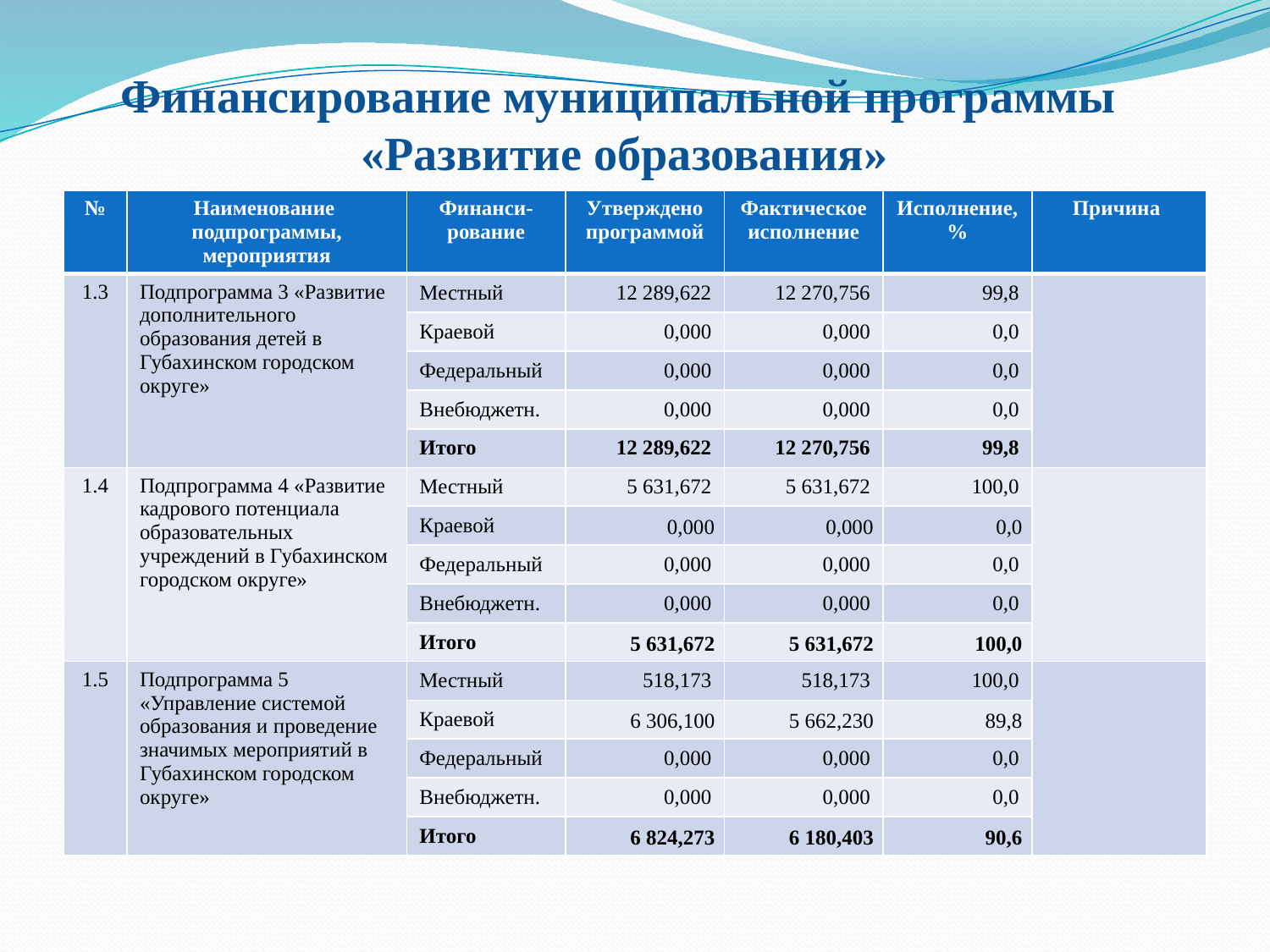

# Финансирование муниципальной программы «Развитие образования»
| № | Наименование подпрограммы, мероприятия | Финанси-рование | Утверждено программой | Фактическое исполнение | Исполнение, % | Причина |
| --- | --- | --- | --- | --- | --- | --- |
| 1.3 | Подпрограмма 3 «Развитие дополнительного образования детей в Губахинском городском округе» | Местный | 12 289,622 | 12 270,756 | 99,8 |  |
|  |  | Краевой | 0,000 | 0,000 | 0,0 |  |
|  |  | Федеральный | 0,000 | 0,000 | 0,0 |  |
|  |  | Внебюджетн. | 0,000 | 0,000 | 0,0 |  |
|  |  | Итого | 12 289,622 | 12 270,756 | 99,8 |  |
| 1.4 | Подпрограмма 4 «Развитие кадрового потенциала образовательных учреждений в Губахинском городском округе» | Местный | 5 631,672 | 5 631,672 | 100,0 |  |
|  |  | Краевой | 0,000 | 0,000 | 0,0 |  |
|  |  | Федеральный | 0,000 | 0,000 | 0,0 |  |
|  |  | Внебюджетн. | 0,000 | 0,000 | 0,0 |  |
|  |  | Итого | 5 631,672 | 5 631,672 | 100,0 |  |
| 1.5 | Подпрограмма 5 «Управление системой образования и проведение значимых мероприятий в Губахинском городском округе» | Местный | 518,173 | 518,173 | 100,0 |  |
|  |  | Краевой | 6 306,100 | 5 662,230 | 89,8 |  |
|  |  | Федеральный | 0,000 | 0,000 | 0,0 |  |
|  |  | Внебюджетн. | 0,000 | 0,000 | 0,0 |  |
|  |  | Итого | 6 824,273 | 6 180,403 | 90,6 |  |